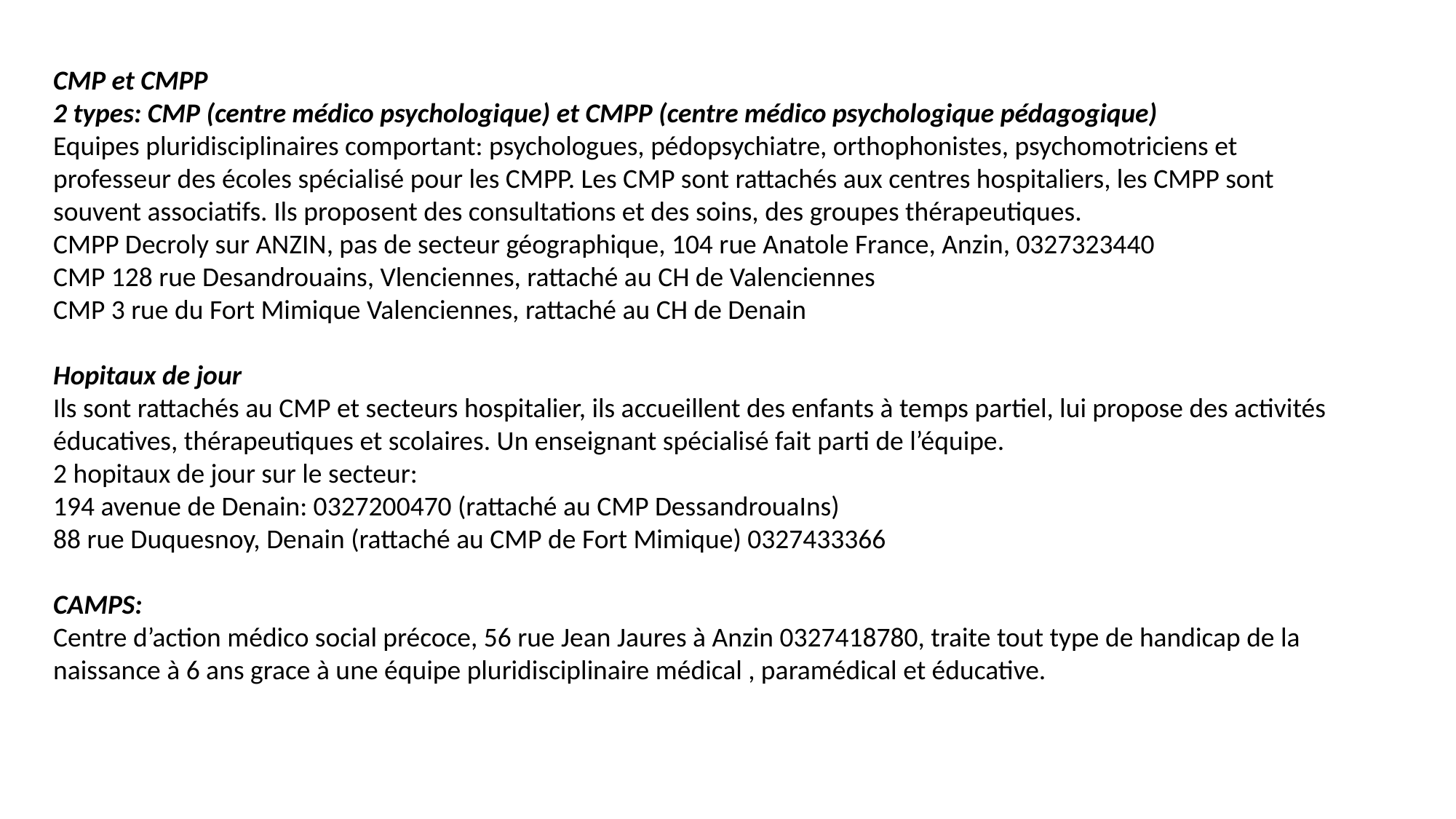

CMP et CMPP
2 types: CMP (centre médico psychologique) et CMPP (centre médico psychologique pédagogique)
Equipes pluridisciplinaires comportant: psychologues, pédopsychiatre, orthophonistes, psychomotriciens et professeur des écoles spécialisé pour les CMPP. Les CMP sont rattachés aux centres hospitaliers, les CMPP sont souvent associatifs. Ils proposent des consultations et des soins, des groupes thérapeutiques.
CMPP Decroly sur ANZIN, pas de secteur géographique, 104 rue Anatole France, Anzin, 0327323440
CMP 128 rue Desandrouains, Vlenciennes, rattaché au CH de Valenciennes
CMP 3 rue du Fort Mimique Valenciennes, rattaché au CH de Denain

Hopitaux de jour
Ils sont rattachés au CMP et secteurs hospitalier, ils accueillent des enfants à temps partiel, lui propose des activités éducatives, thérapeutiques et scolaires. Un enseignant spécialisé fait parti de l’équipe.
2 hopitaux de jour sur le secteur:
194 avenue de Denain: 0327200470 (rattaché au CMP DessandrouaIns)
88 rue Duquesnoy, Denain (rattaché au CMP de Fort Mimique) 0327433366

CAMPS:
Centre d’action médico social précoce, 56 rue Jean Jaures à Anzin 0327418780, traite tout type de handicap de la naissance à 6 ans grace à une équipe pluridisciplinaire médical , paramédical et éducative.